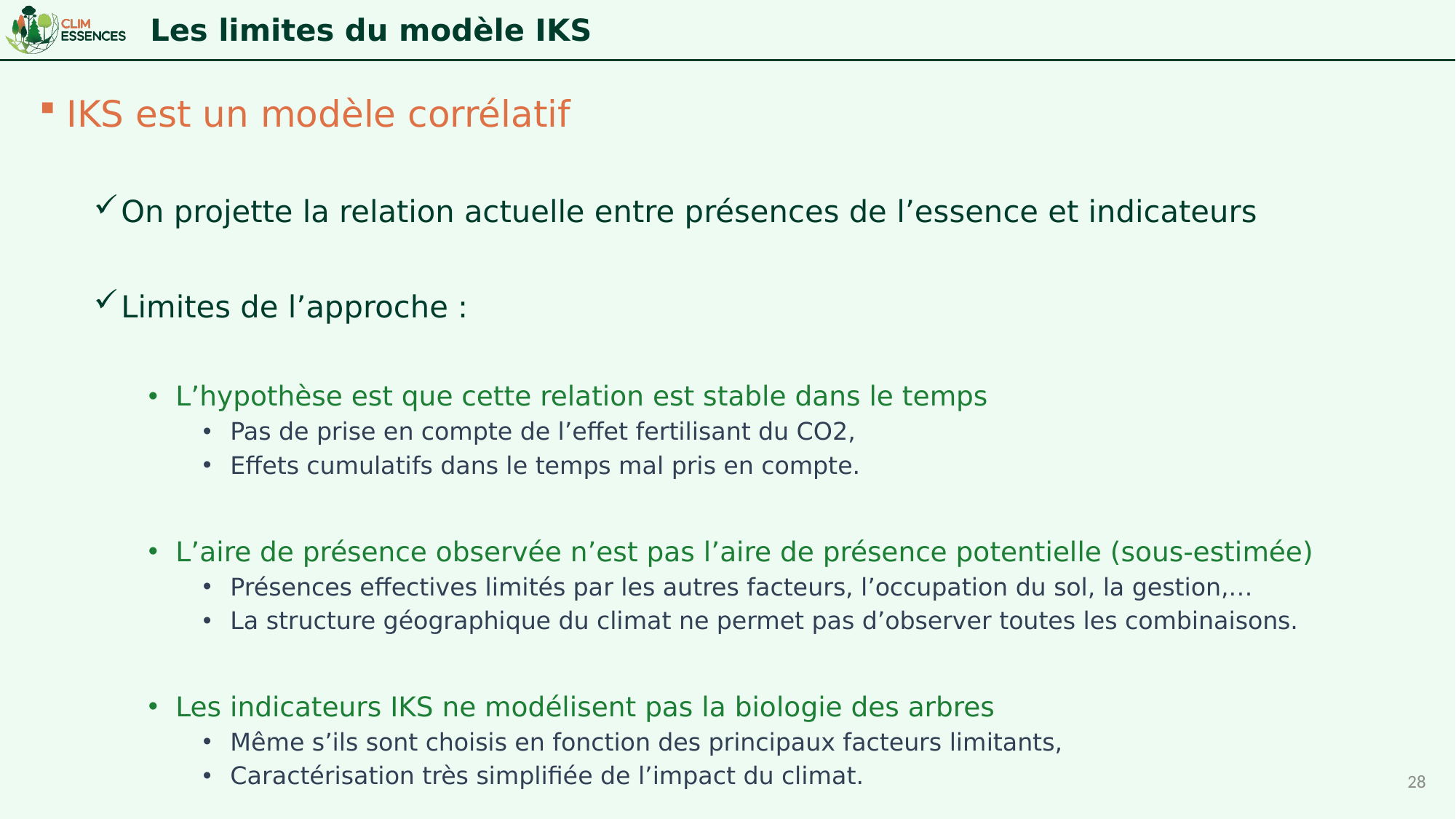

# Les limites du modèle IKS
IKS est un modèle corrélatif

On projette la relation actuelle entre présences de l’essence et indicateurs

Limites de l’approche :

L’hypothèse est que cette relation est stable dans le temps
Pas de prise en compte de l’effet fertilisant du CO2,
Effets cumulatifs dans le temps mal pris en compte.

L’aire de présence observée n’est pas l’aire de présence potentielle (sous-estimée)
Présences effectives limités par les autres facteurs, l’occupation du sol, la gestion,…
La structure géographique du climat ne permet pas d’observer toutes les combinaisons.

Les indicateurs IKS ne modélisent pas la biologie des arbres
Même s’ils sont choisis en fonction des principaux facteurs limitants,
Caractérisation très simplifiée de l’impact du climat.

28